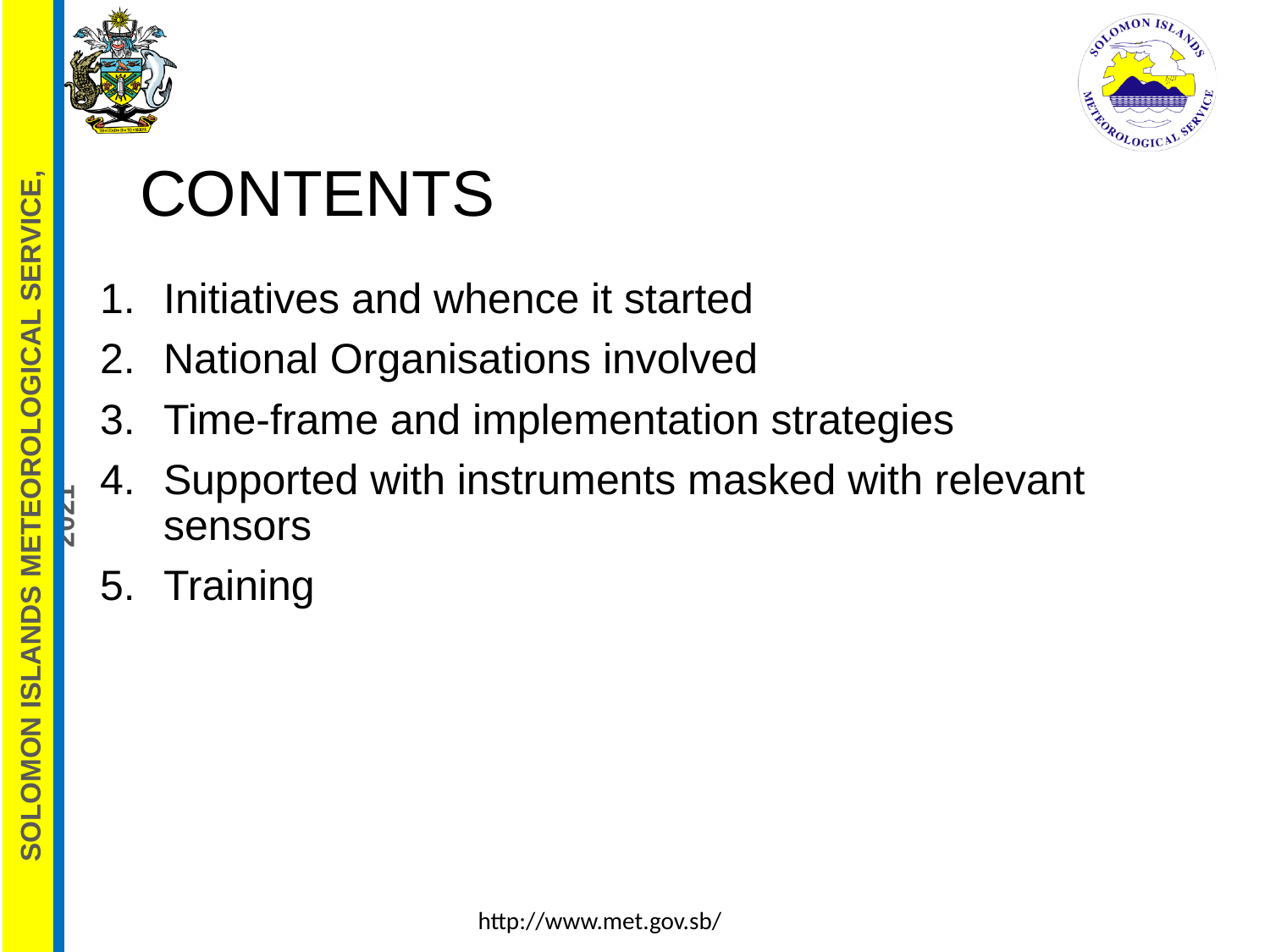

# Contents
Initiatives and whence it started
National Organisations involved
Time-frame and implementation strategies
Supported with instruments masked with relevant sensors
Training